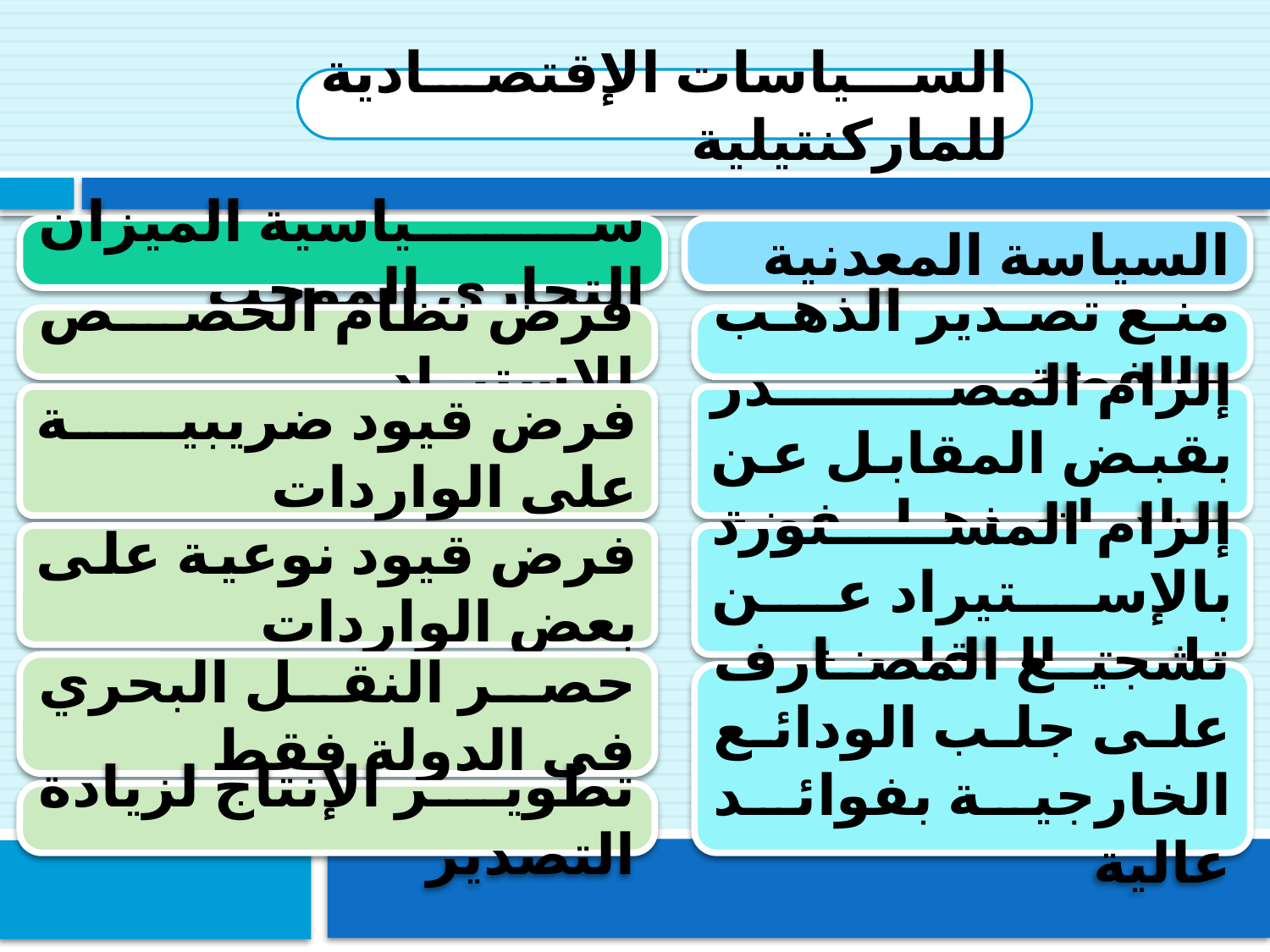

السياسات الإقتصادية للماركنتيلية
سياسية الميزان التجاري الموجب
السياسة المعدنية
فرض نظام الحصص للاستيراد
منع تصدير الذهب والفضة
فرض قيود ضريبية على الواردات
إلزام المصدر بقبض المقابل عن صادراته ذهبا وفضة
فرض قيود نوعية على بعض الواردات
إلزام المستورد بالإستيراد عن طريق المقايضة
حصر النقل البحري في الدولة فقط
تشجيع المصارف على جلب الودائع الخارجية بفوائد عالية
تطوير الإنتاج لزيادة التصدير